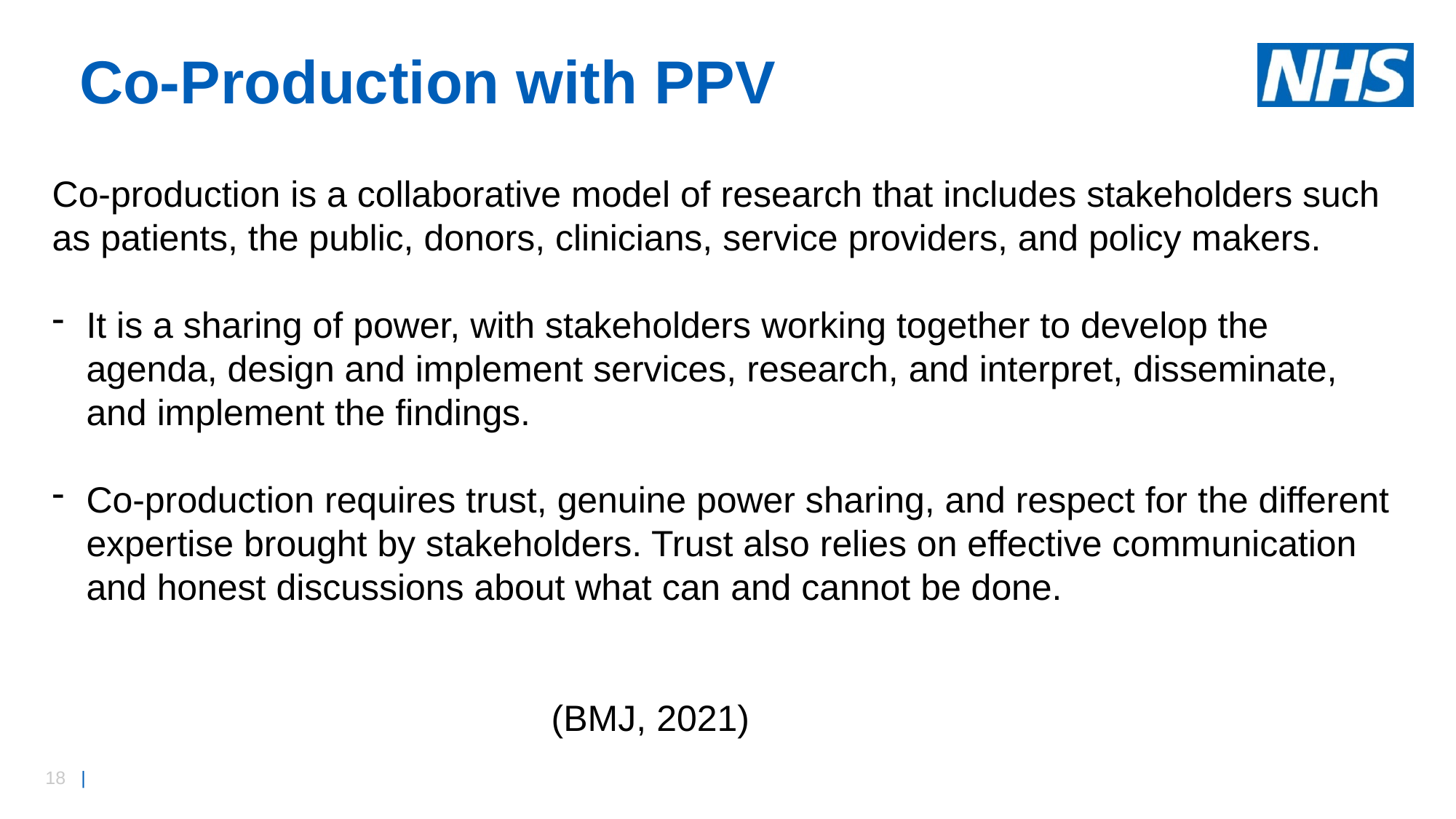

Co-Production with PPV

Co-production is a collaborative model of research that includes stakeholders such as patients, the public, donors, clinicians, service providers, and policy makers.

It is a sharing of power, with stakeholders working together to develop the agenda, design and implement services, research, and interpret, disseminate, and implement the findings.

Co-production requires trust, genuine power sharing, and respect for the different expertise brought by stakeholders. Trust also relies on effective communication and honest discussions about what can and cannot be done.

                                                                                                                                                                                      (BMJ, 2021)